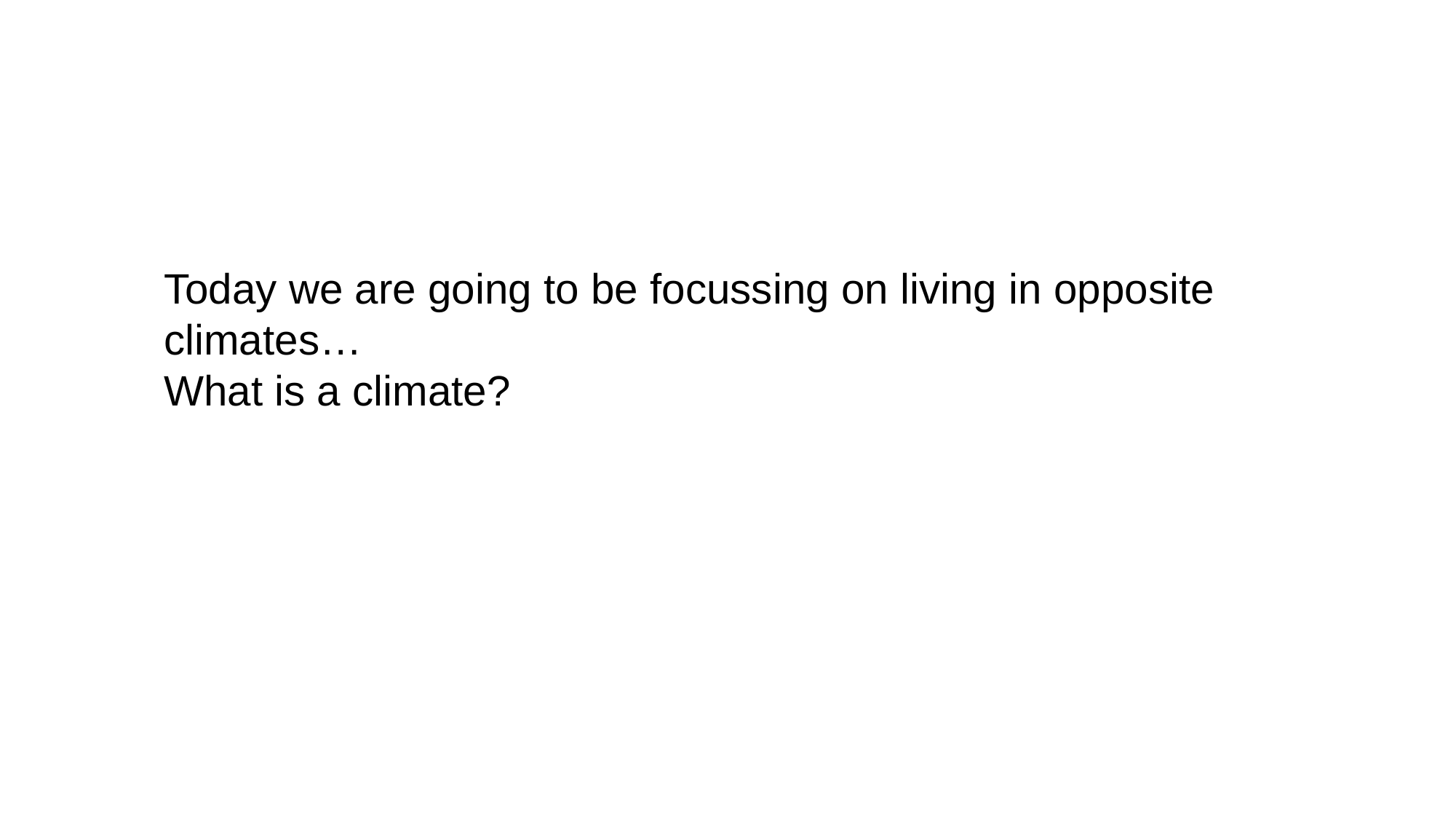

Today we are going to be focussing on living in opposite climates…
What is a climate?